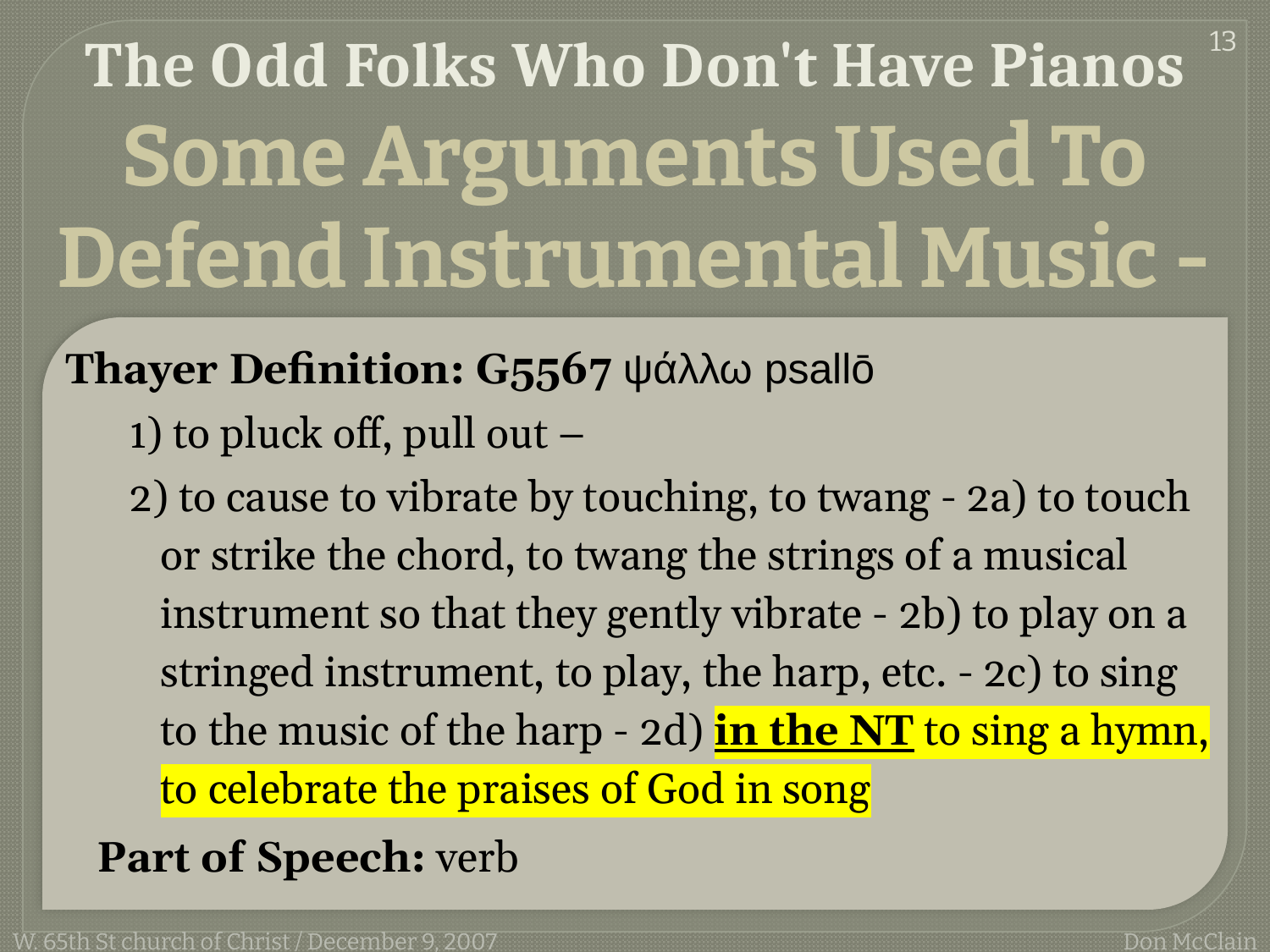

The Odd Folks Who Don't Have Pianos
13
Some Arguments Used To Defend Instrumental Music -

Thayer Definition: G5567 ψάλλω psallō
1) to pluck off, pull out –
2) to cause to vibrate by touching, to twang - 2a) to touch or strike the chord, to twang the strings of a musical instrument so that they gently vibrate - 2b) to play on a stringed instrument, to play, the harp, etc. - 2c) to sing to the music of the harp - 2d) in the NT to sing a hymn, to celebrate the praises of God in song
Part of Speech: verb
W. 65th St church of Christ / December 9, 2007
Don McClain